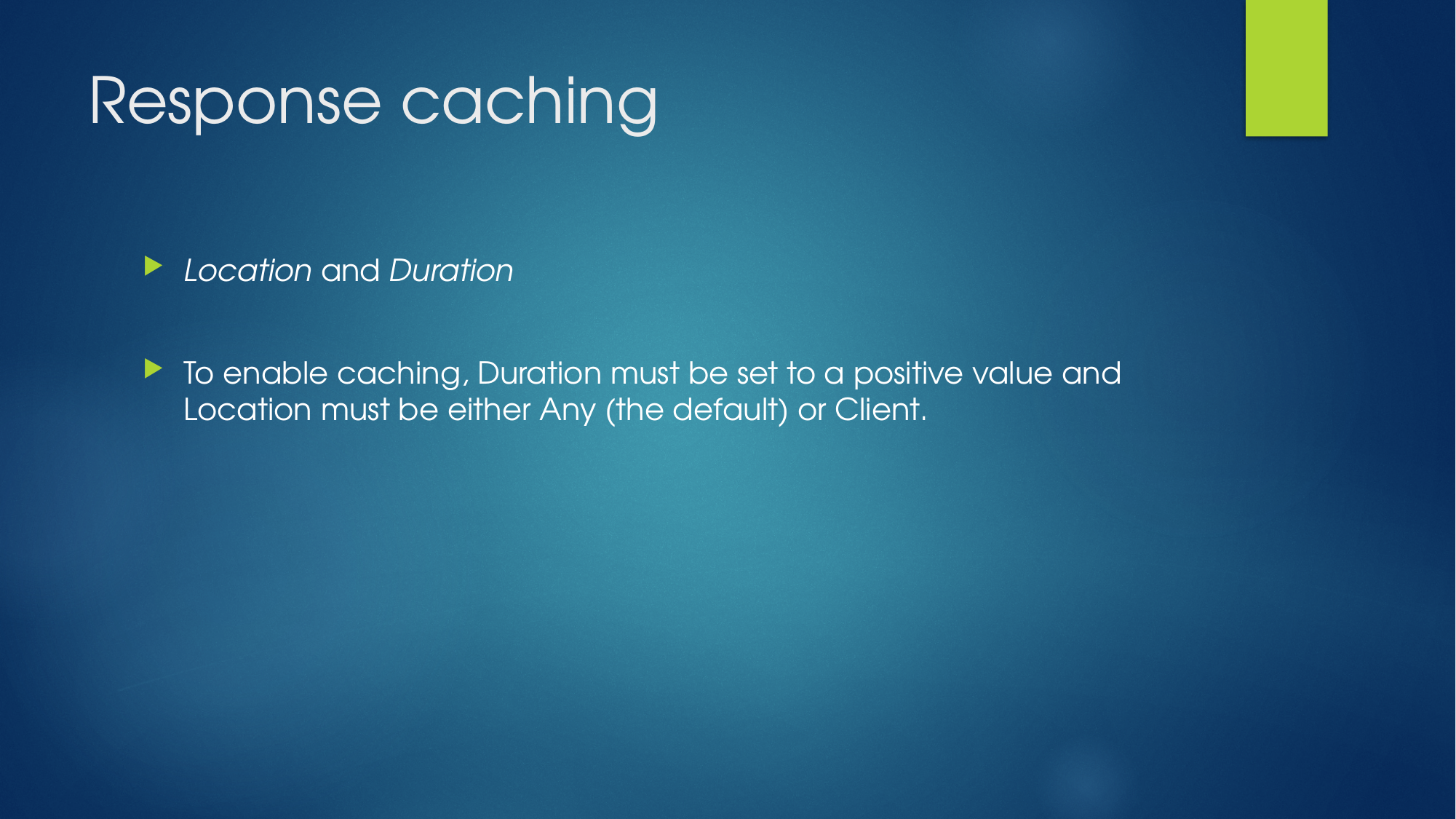

# Response caching
Location and Duration

To enable caching, Duration must be set to a positive value and Location must be either Any (the default) or Client.